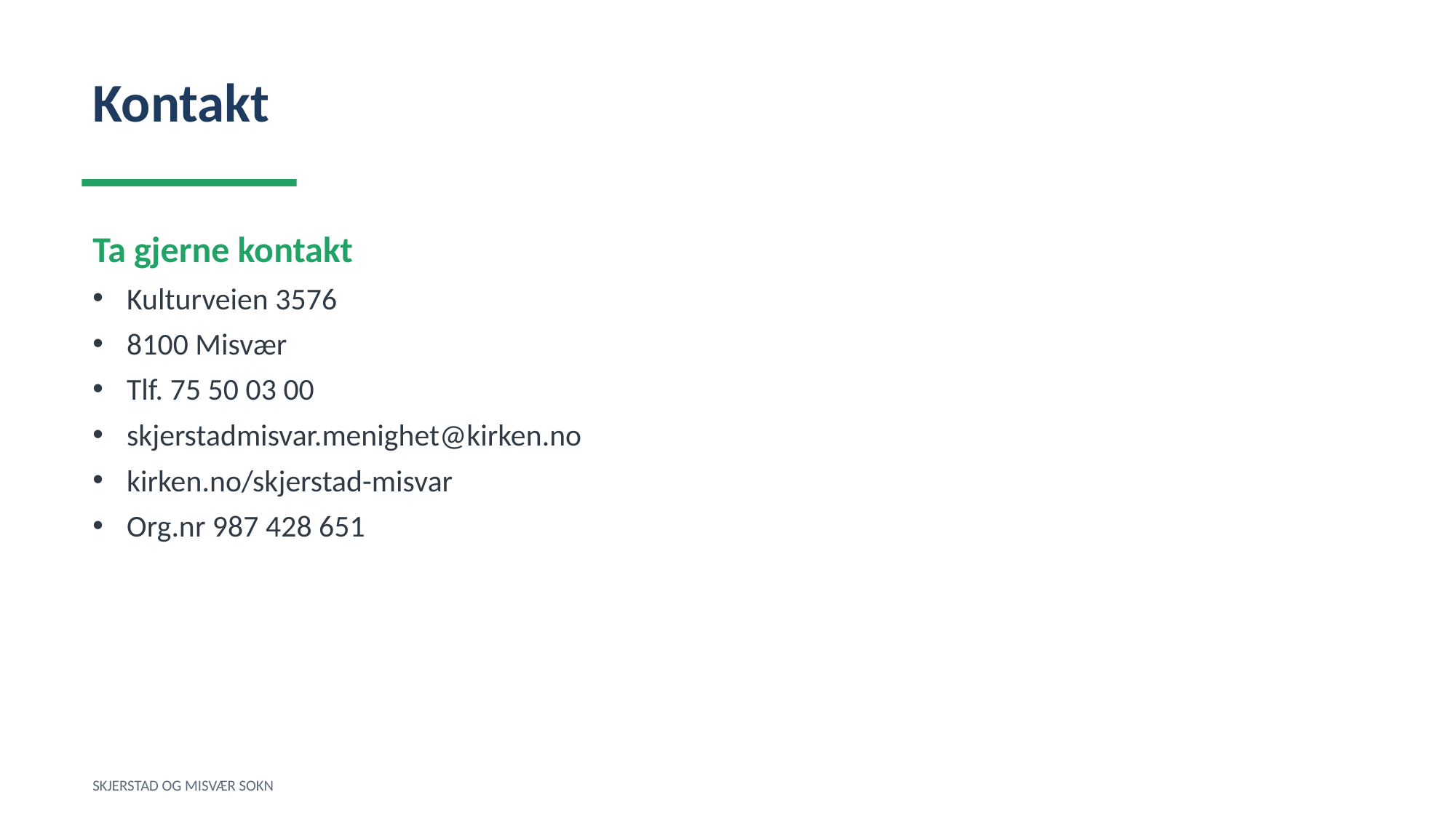

Kontakt

Ta gjerne kontakt
Kulturveien 3576
8100 Misvær
Tlf. 75 50 03 00
skjerstadmisvar.menighet@kirken.no
kirken.no/skjerstad-misvar
Org.nr 987 428 651
SKJERSTAD OG MISVÆR SOKN